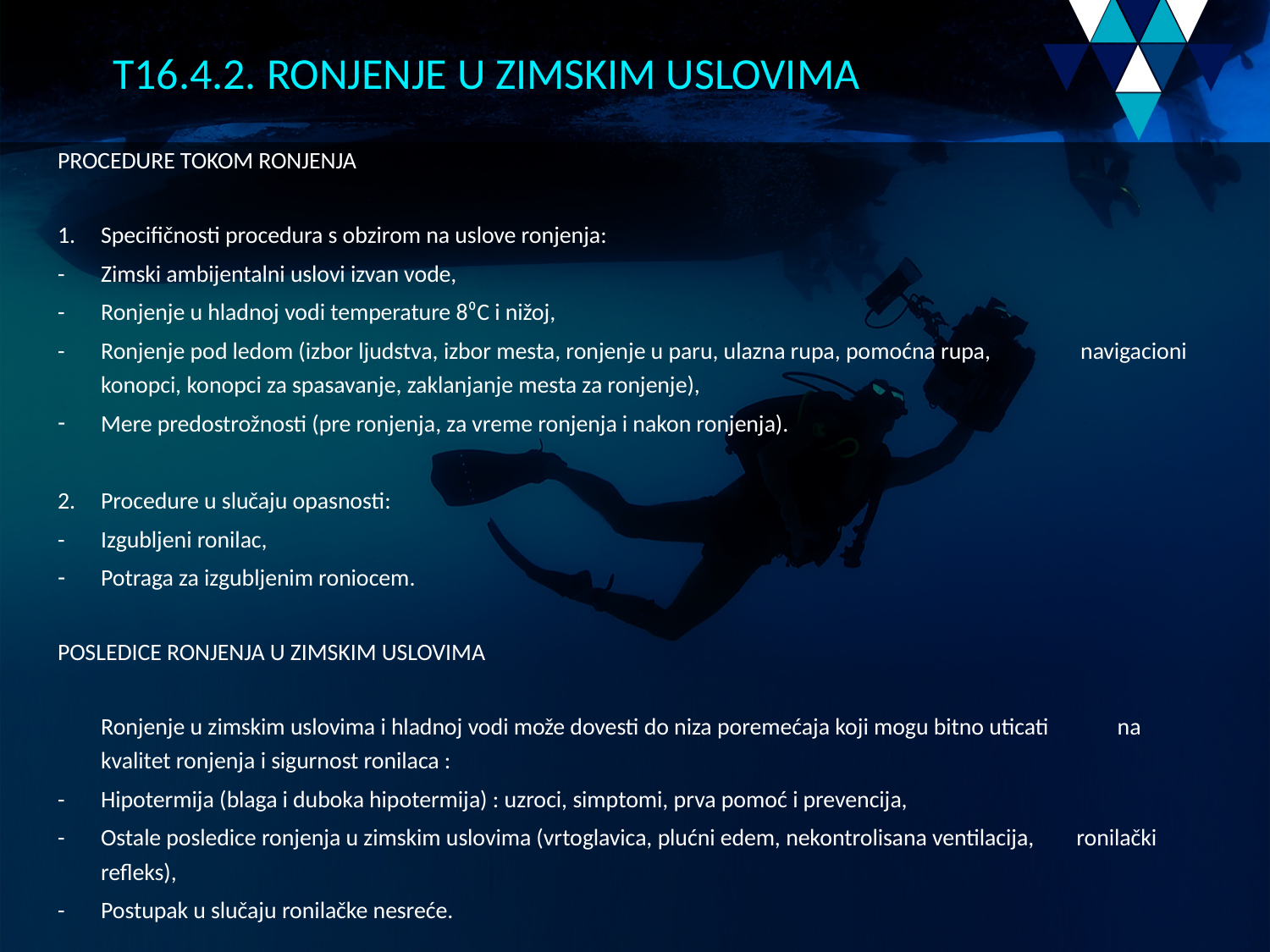

# T16.4.2. RONJENJE U ZIMSKIM USLOVIMA
PROCEDURE TOKOM RONJENJA

1.	Specifičnosti procedura s obzirom na uslove ronjenja:
-	Zimski ambijentalni uslovi izvan vode,
-	Ronjenje u hladnoj vodi temperature 8⁰C i nižoj,
-	Ronjenje pod ledom (izbor ljudstva, izbor mesta, ronjenje u paru, ulazna rupa, pomoćna rupa,                 navigacioni konopci, konopci za spasavanje, zaklanjanje mesta za ronjenje),
Mere predostrožnosti (pre ronjenja, za vreme ronjenja i nakon ronjenja).

2.	Procedure u slučaju opasnosti:
-	Izgubljeni ronilac,
Potraga za izgubljenim roniocem.

POSLEDICE RONJENJA U ZIMSKIM USLOVIMA

	Ronjenje u zimskim uslovima i hladnoj vodi može dovesti do niza poremećaja koji mogu bitno uticati             na kvalitet ronjenja i sigurnost ronilaca :
-	Hipotermija (blaga i duboka hipotermija) : uzroci, simptomi, prva pomoć i prevencija,
-	Ostale posledice ronjenja u zimskim uslovima (vrtoglavica, plućni edem, nekontrolisana ventilacija,        ronilački refleks),
-	Postupak u slučaju ronilačke nesreće.